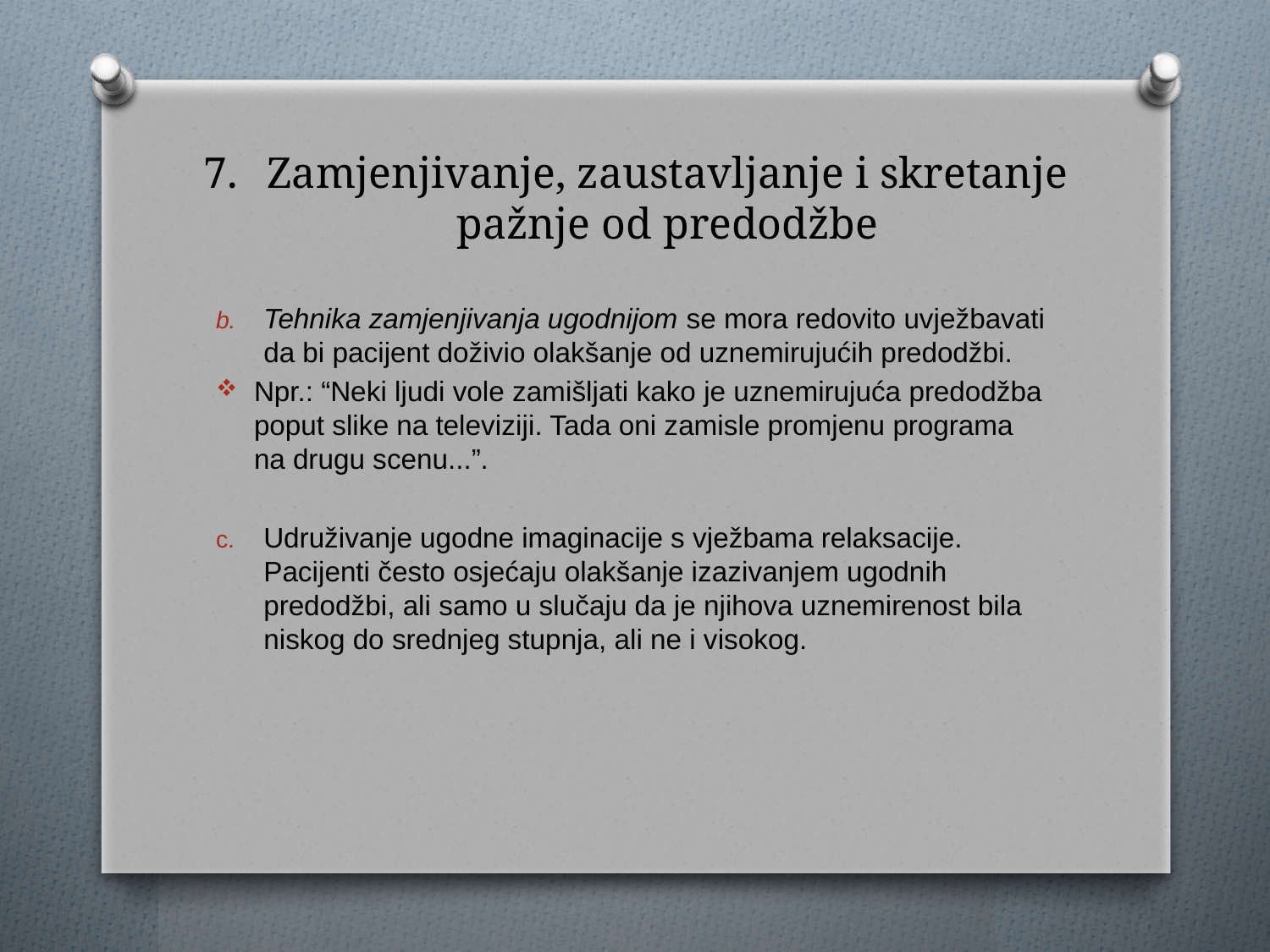

# Zamjenjivanje, zaustavljanje i skretanje pažnje od predodžbe
Tehnika zamjenjivanja ugodnijom se mora redovito uvježbavati da bi pacijent doživio olakšanje od uznemirujućih predodžbi.
Npr.: “Neki ljudi vole zamišljati kako je uznemirujuća predodžba poput slike na televiziji. Tada oni zamisle promjenu programa na drugu scenu...”.

Udruživanje ugodne imaginacije s vježbama relaksacije. Pacijenti često osjećaju olakšanje izazivanjem ugodnih predodžbi, ali samo u slučaju da je njihova uznemirenost bila niskog do srednjeg stupnja, ali ne i visokog.